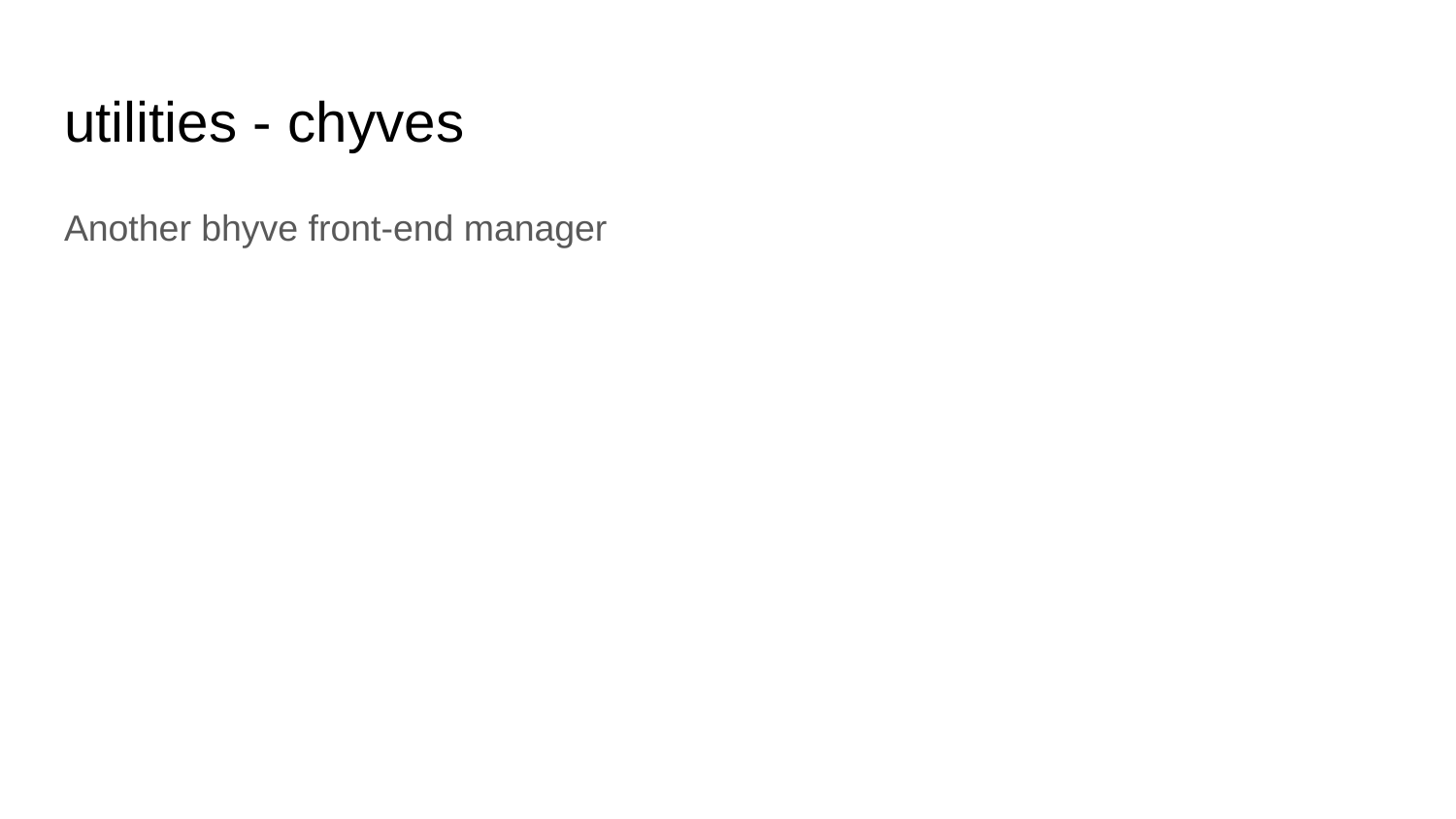

# utilities - chyves
Another bhyve front-end manager